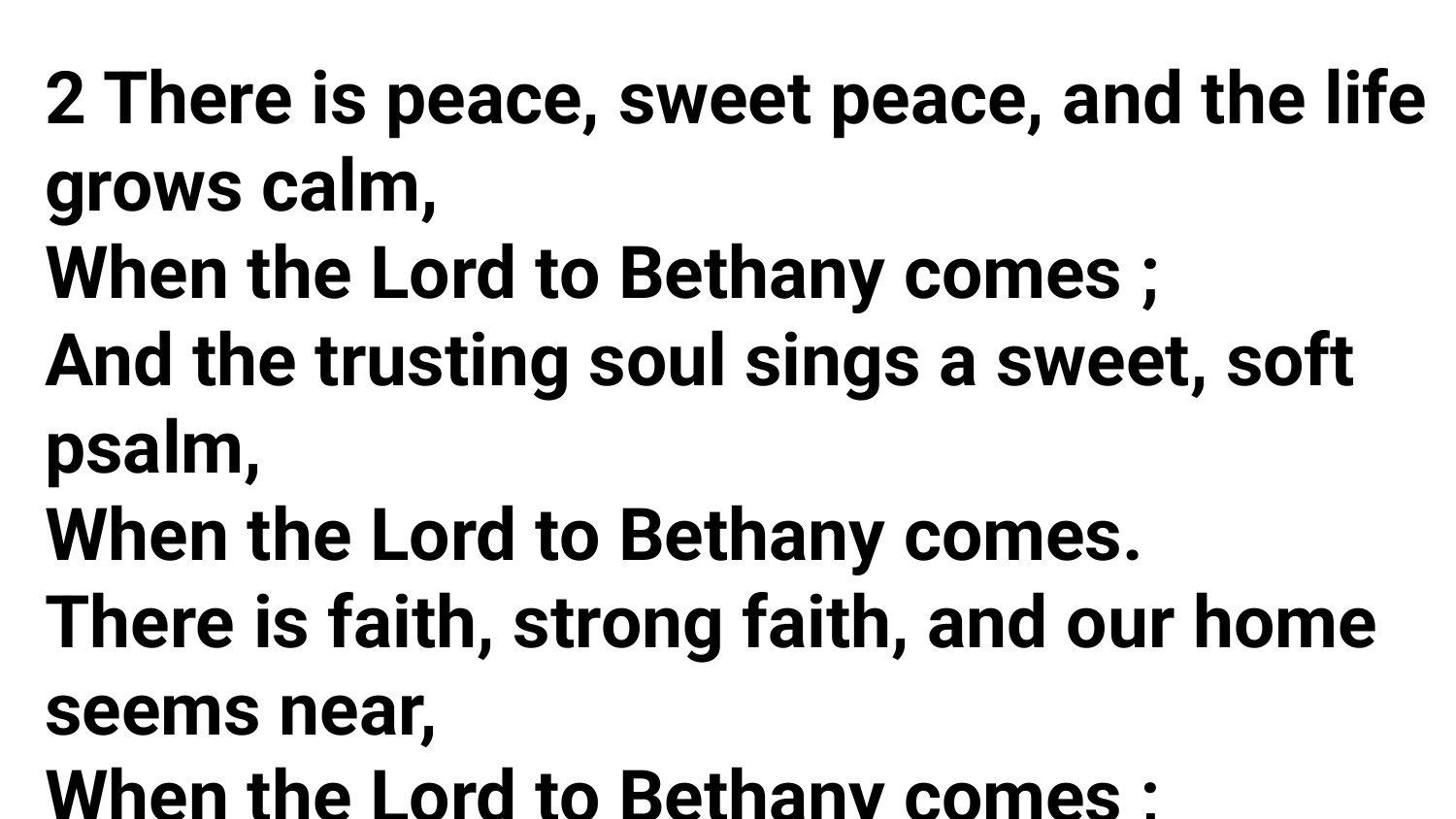

2 There is peace, sweet peace, and the life grows calm,
When the Lord to Bethany comes ;
And the trusting soul sings a sweet, soft psalm,
When the Lord to Bethany comes.
There is faith, strong faith, and our home seems near,
When the Lord to Bethany comes ;
And the crown more bright, and the cross more dear,
When the Lord to Bethany comes.